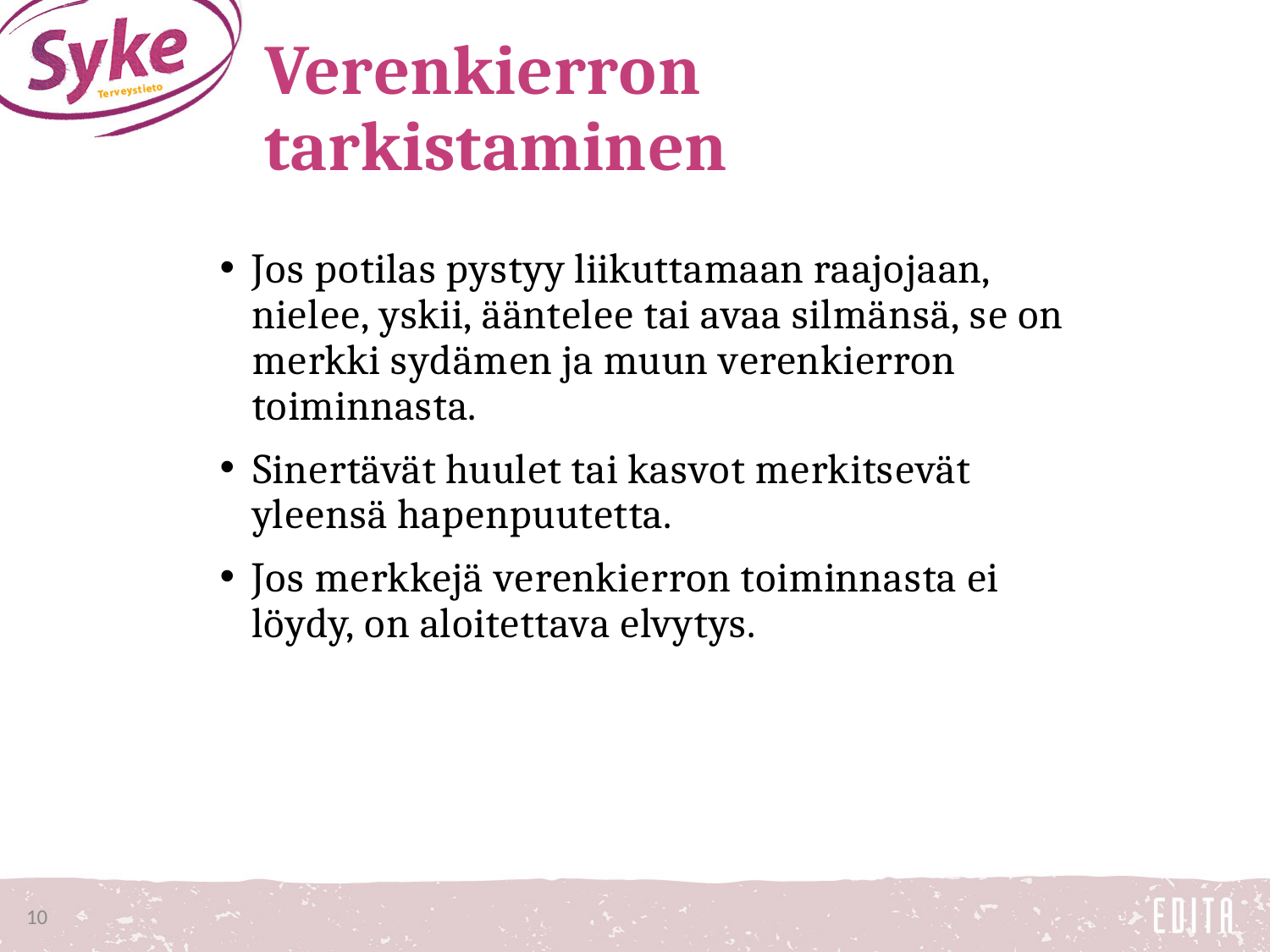

# Verenkierron tarkistaminen
Jos potilas pystyy liikuttamaan raajojaan, nielee, yskii, ääntelee tai avaa silmänsä, se on merkki sydämen ja muun verenkierron toiminnasta.
Sinertävät huulet tai kasvot merkitsevät yleensä hapenpuutetta.
Jos merkkejä verenkierron toiminnasta ei löydy, on aloitettava elvytys.
10